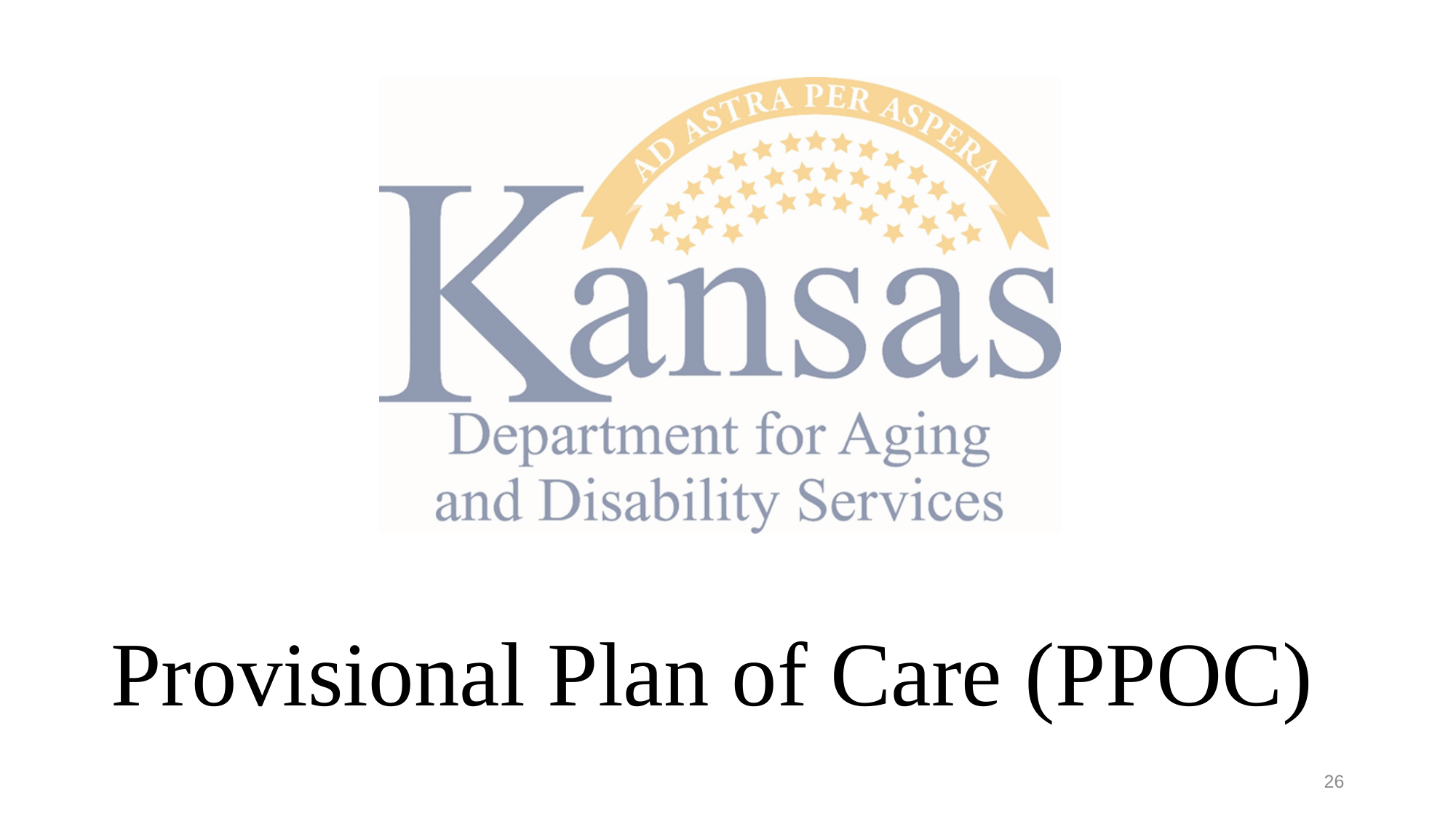

# Provisional Plan of Care (PPOC)
26